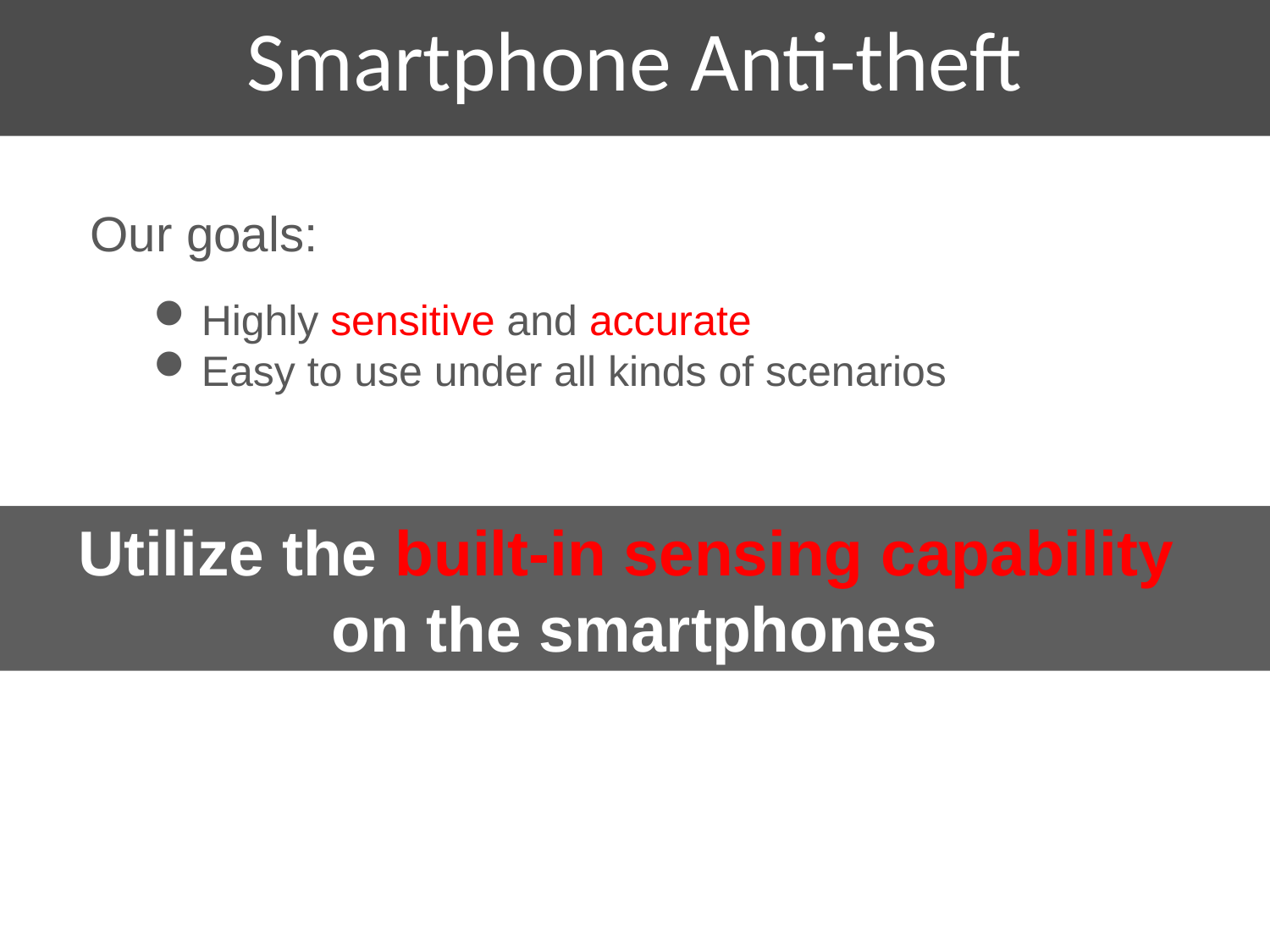

Smartphone Anti-theft
Our goals:
Highly sensitive and accurate
Easy to use under all kinds of scenarios

Utilize the built-in sensing capability
on the smartphones